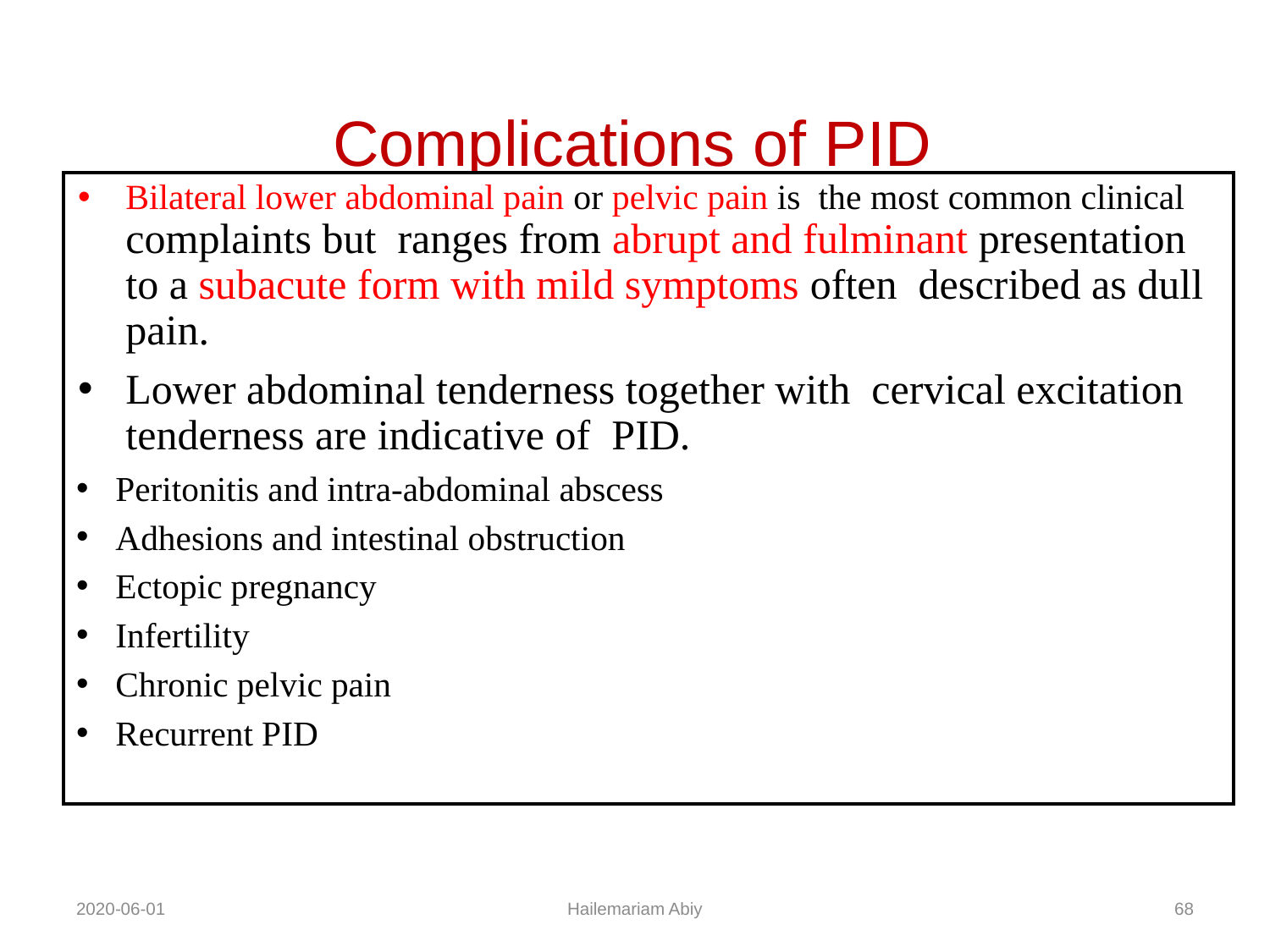

# Complications of PID
Bilateral lower abdominal pain or pelvic pain is  the most common clinical complaints but  ranges from abrupt and fulminant presentation  to a subacute form with mild symptoms often  described as dull pain.
Lower abdominal tenderness together with  cervical excitation tenderness are indicative of  PID.
Peritonitis and intra-abdominal abscess
Adhesions and intestinal obstruction
Ectopic pregnancy
Infertility
Chronic pelvic pain
Recurrent PID

2020-06-01
Hailemariam Abiy
68